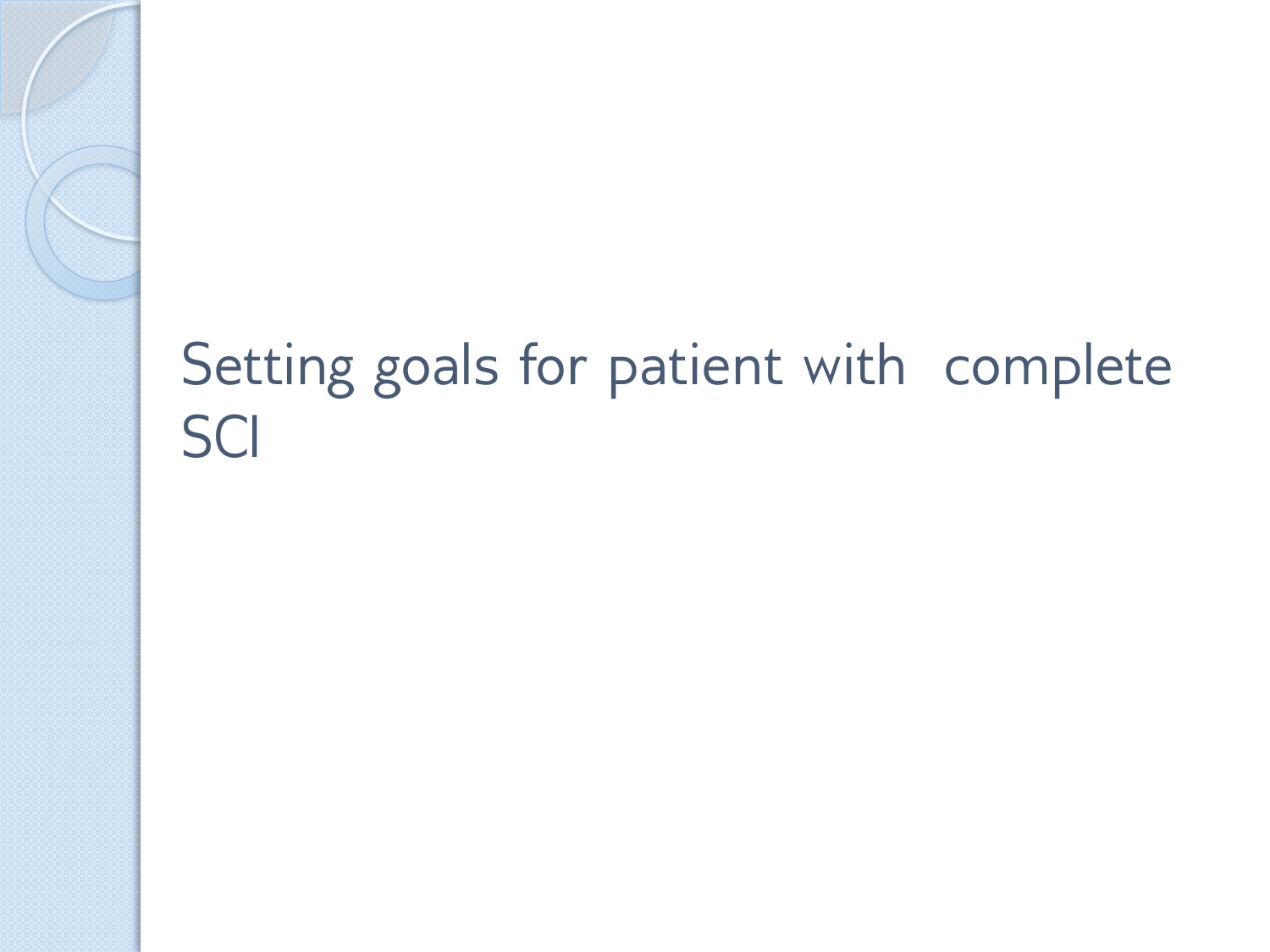

# Setting goals for patient with  complete SCI